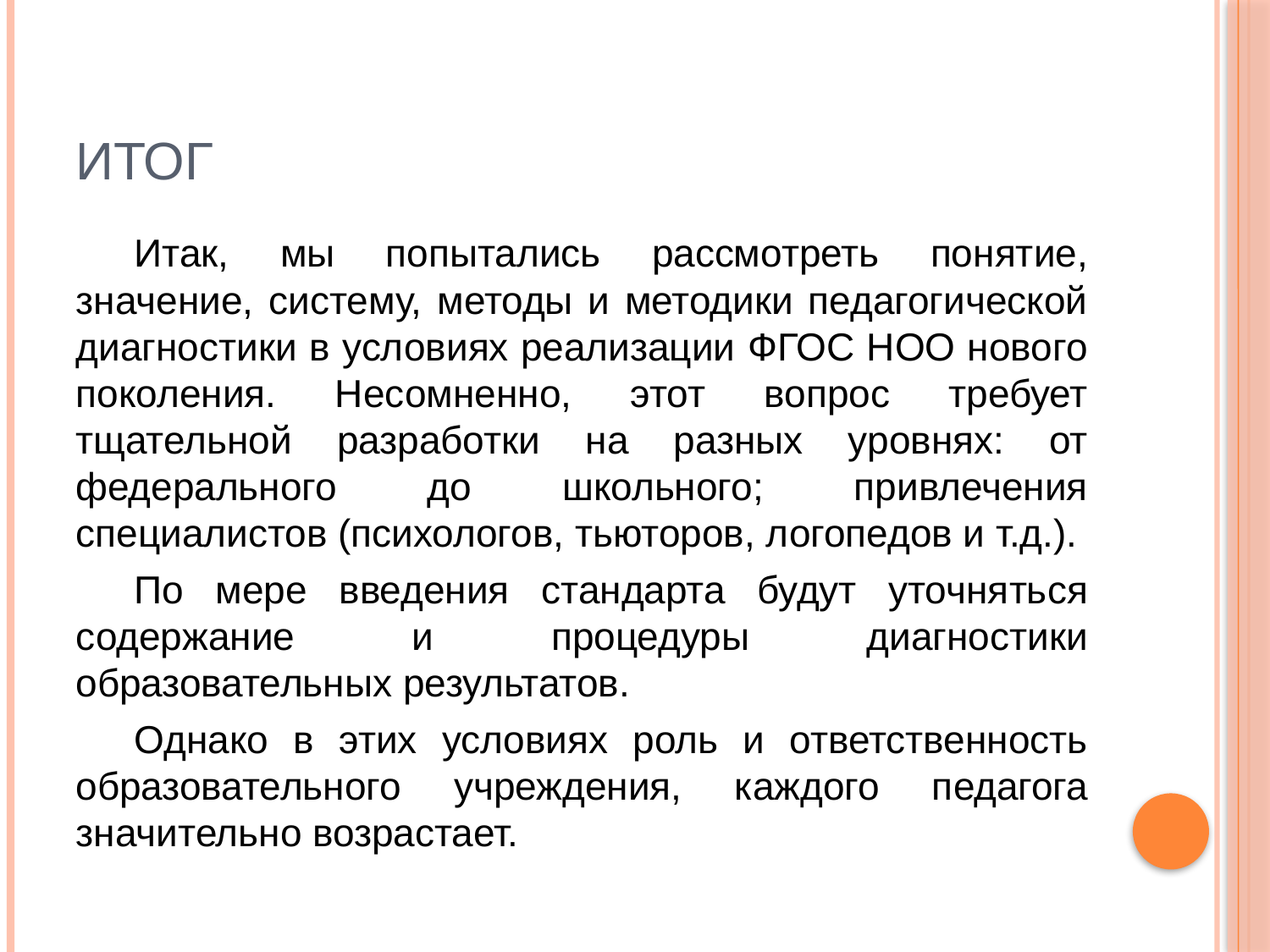

# Итог
Итак, мы попытались рассмотреть понятие, значение, систему, методы и методики педагогической диагностики в условиях реализации ФГОС НОО нового поколения. Несомненно, этот вопрос требует тщательной разработки на разных уровнях: от федерального до школьного; привлечения специалистов (психологов, тьюторов, логопедов и т.д.).
По мере введения стандарта будут уточняться содержание и процедуры диагностики образовательных результатов.
Однако в этих условиях роль и ответственность образовательного учреждения, каждого педагога значительно возрастает.